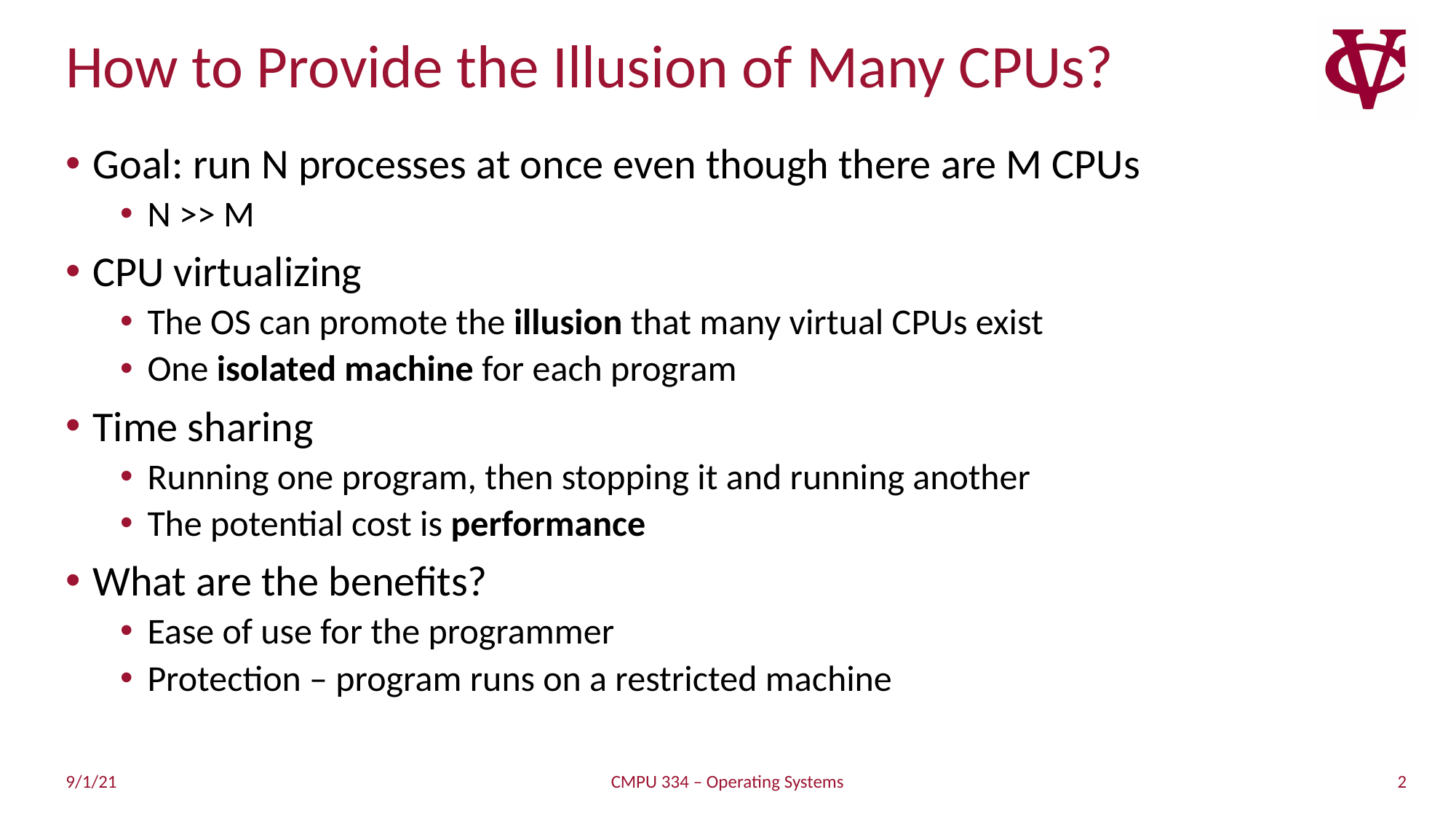

# How to Provide the Illusion of Many CPUs?
Goal: run N processes at once even though there are M CPUs
N >> M
CPU virtualizing
The OS can promote the illusion that many virtual CPUs exist
One isolated machine for each program
Time sharing
Running one program, then stopping it and running another
The potential cost is performance
What are the benefits?
Ease of use for the programmer
Protection – program runs on a restricted machine
2
9/1/21
CMPU 334 – Operating Systems